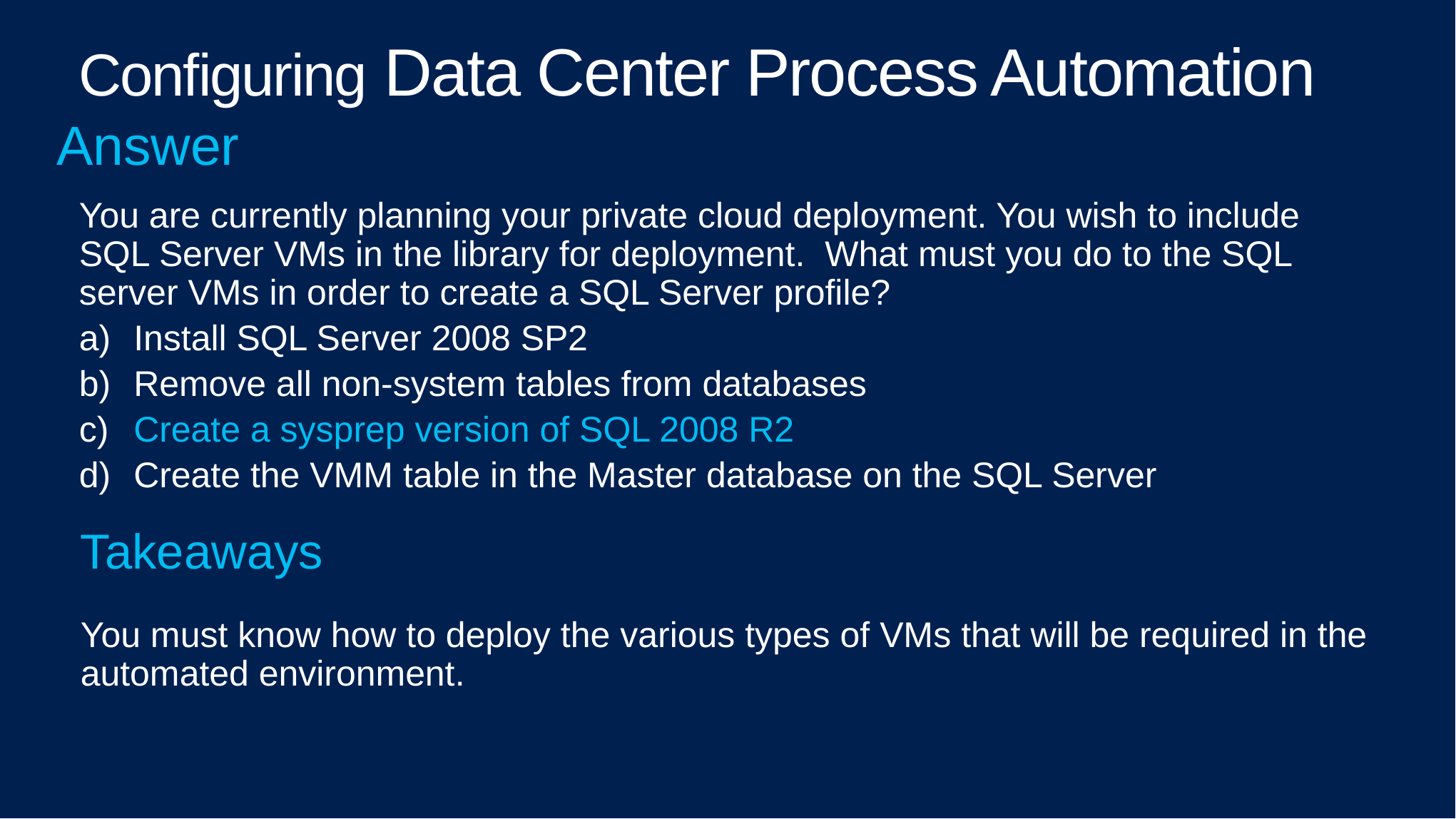

# Configuring Data Center Process Automation
You are currently planning your private cloud deployment. You wish to include SQL Server VMs in the library for deployment.  What must you do to the SQL server VMs in order to create a SQL Server profile?
Install SQL Server 2008 SP2
Remove all non-system tables from databases
Create a sysprep version of SQL 2008 R2
Create the VMM table in the Master database on the SQL Server
Takeaways
You must know how to deploy the various types of VMs that will be required in the automated environment.